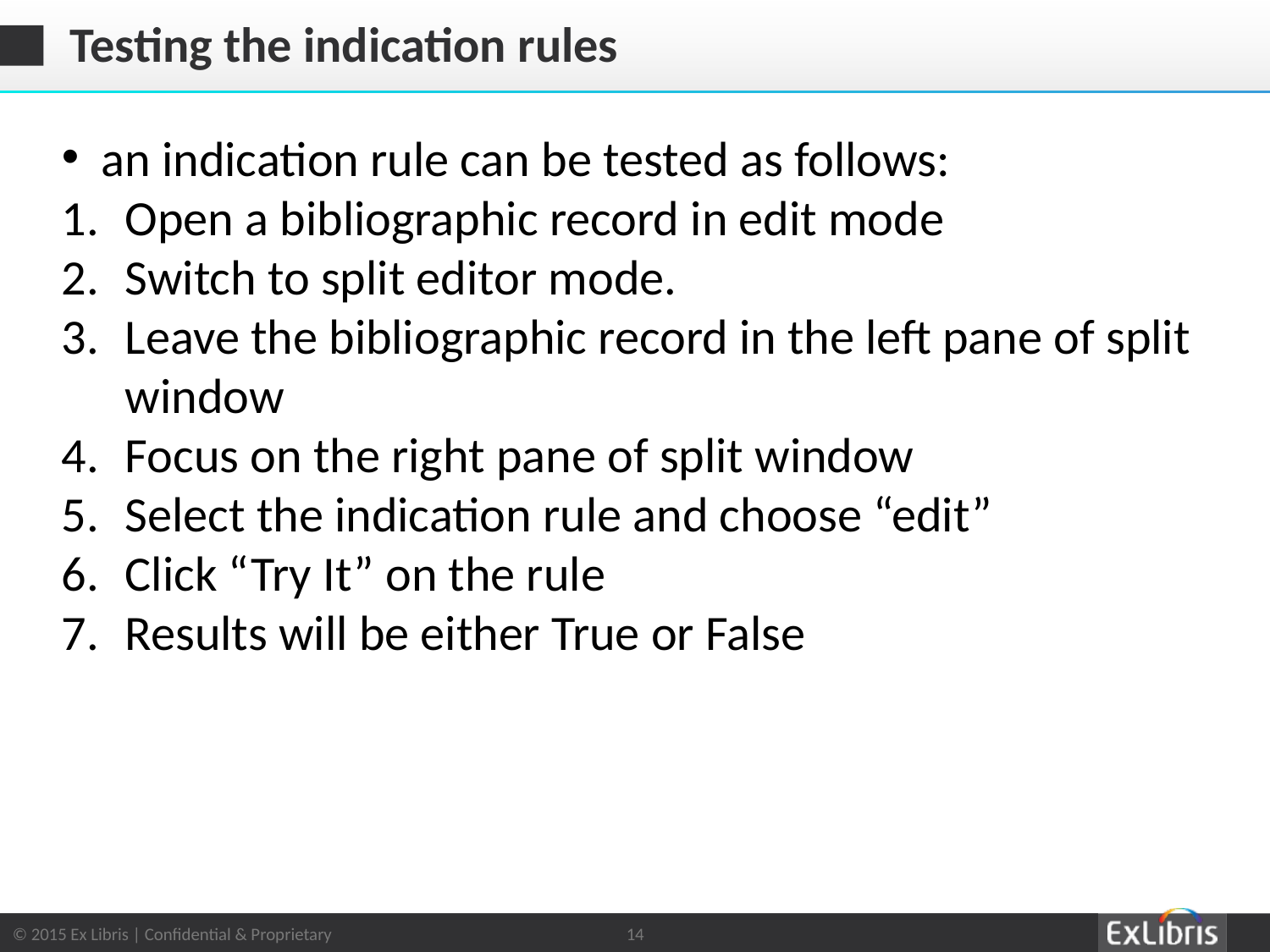

# Testing the indication rules
an indication rule can be tested as follows:
Open a bibliographic record in edit mode
Switch to split editor mode.
Leave the bibliographic record in the left pane of split window
Focus on the right pane of split window
Select the indication rule and choose “edit”
Click “Try It” on the rule
Results will be either True or False

14